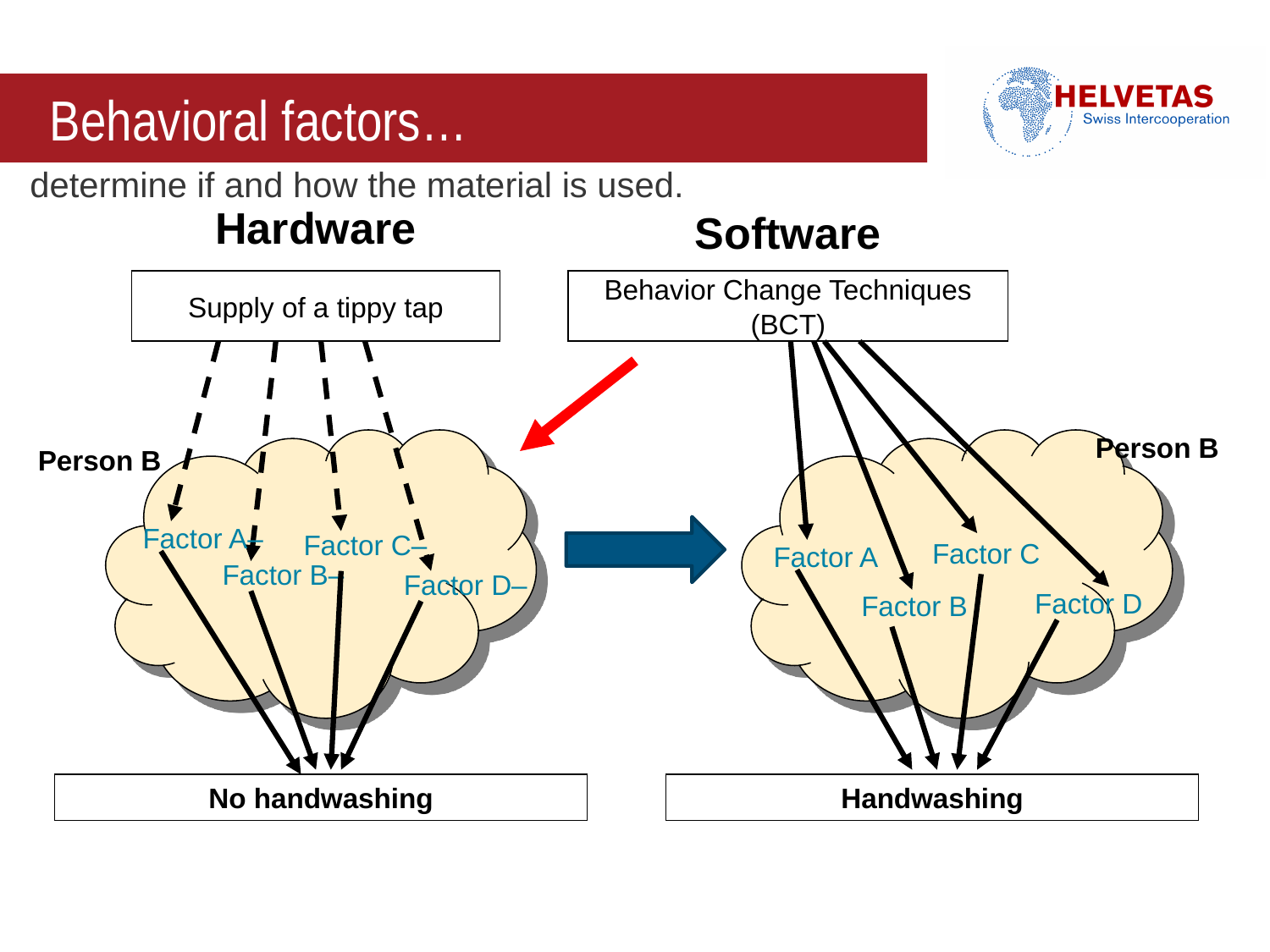

# Behavioral factors…
determine if and how the material is used.

Hardware
Software
Supply of a tippy tap
Behavior Change Techniques (BCT)

Person B

Person B
Factor A–

Factor C–

Factor C
Factor A

Factor B–
Factor D–

Factor D
Factor B

No handwashing
Handwashing